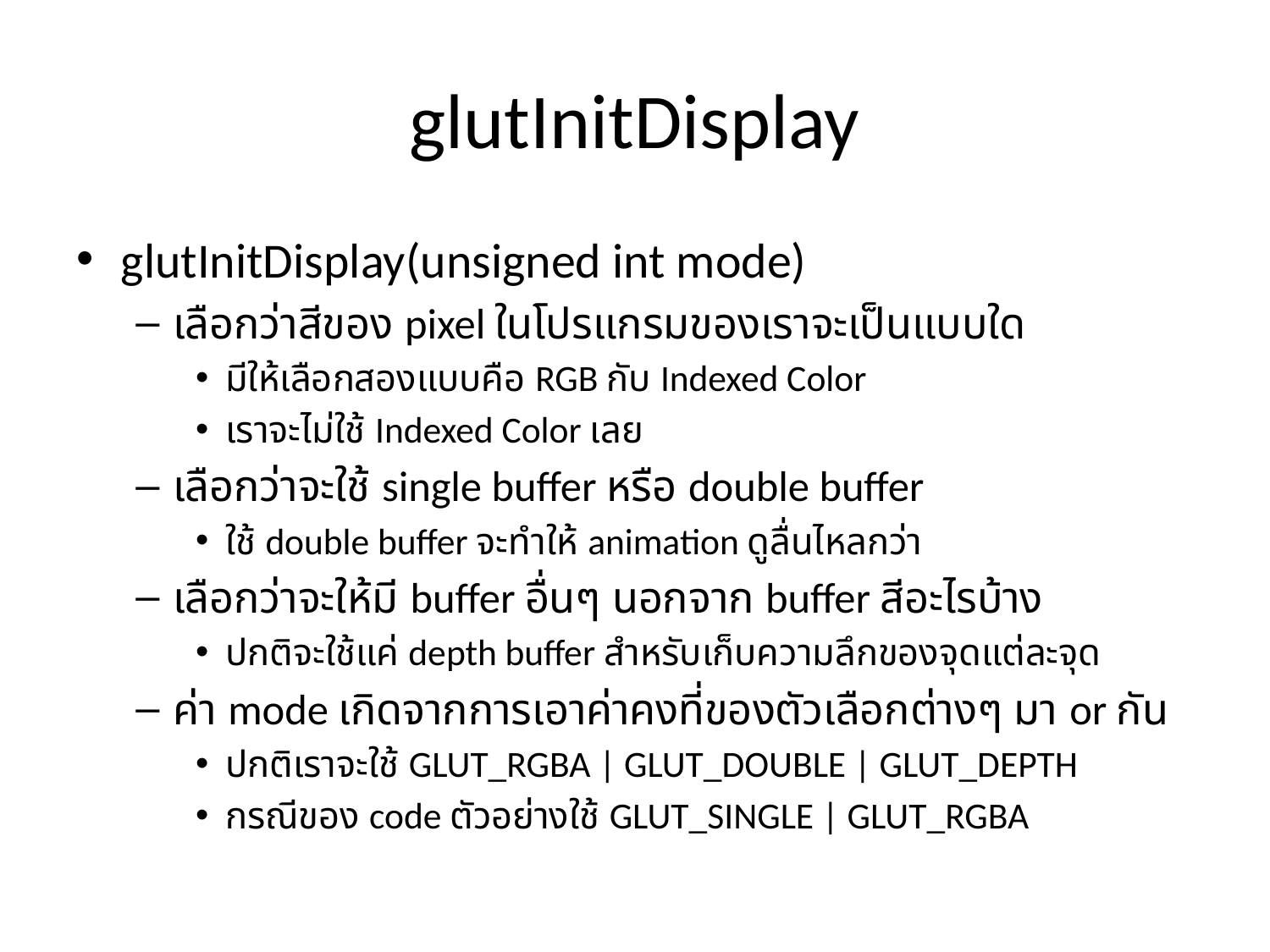

# glutInitDisplay
glutInitDisplay(unsigned int mode)
เลือกว่าสีของ pixel ในโปรแกรมของเราจะเป็นแบบใด
มีให้เลือกสองแบบคือ RGB กับ Indexed Color
เราจะไม่ใช้ Indexed Color เลย
เลือกว่าจะใช้ single buffer หรือ double buffer
ใช้ double buffer จะทำให้ animation ดูลื่นไหลกว่า
เลือกว่าจะให้มี buffer อื่นๆ นอกจาก buffer สีอะไรบ้าง
ปกติจะใช้แค่ depth buffer สำหรับเก็บความลึกของจุดแต่ละจุด
ค่า mode เกิดจากการเอาค่าคงที่ของตัวเลือกต่างๆ มา or กัน
ปกติเราจะใช้ GLUT_RGBA | GLUT_DOUBLE | GLUT_DEPTH
กรณีของ code ตัวอย่างใช้ GLUT_SINGLE | GLUT_RGBA